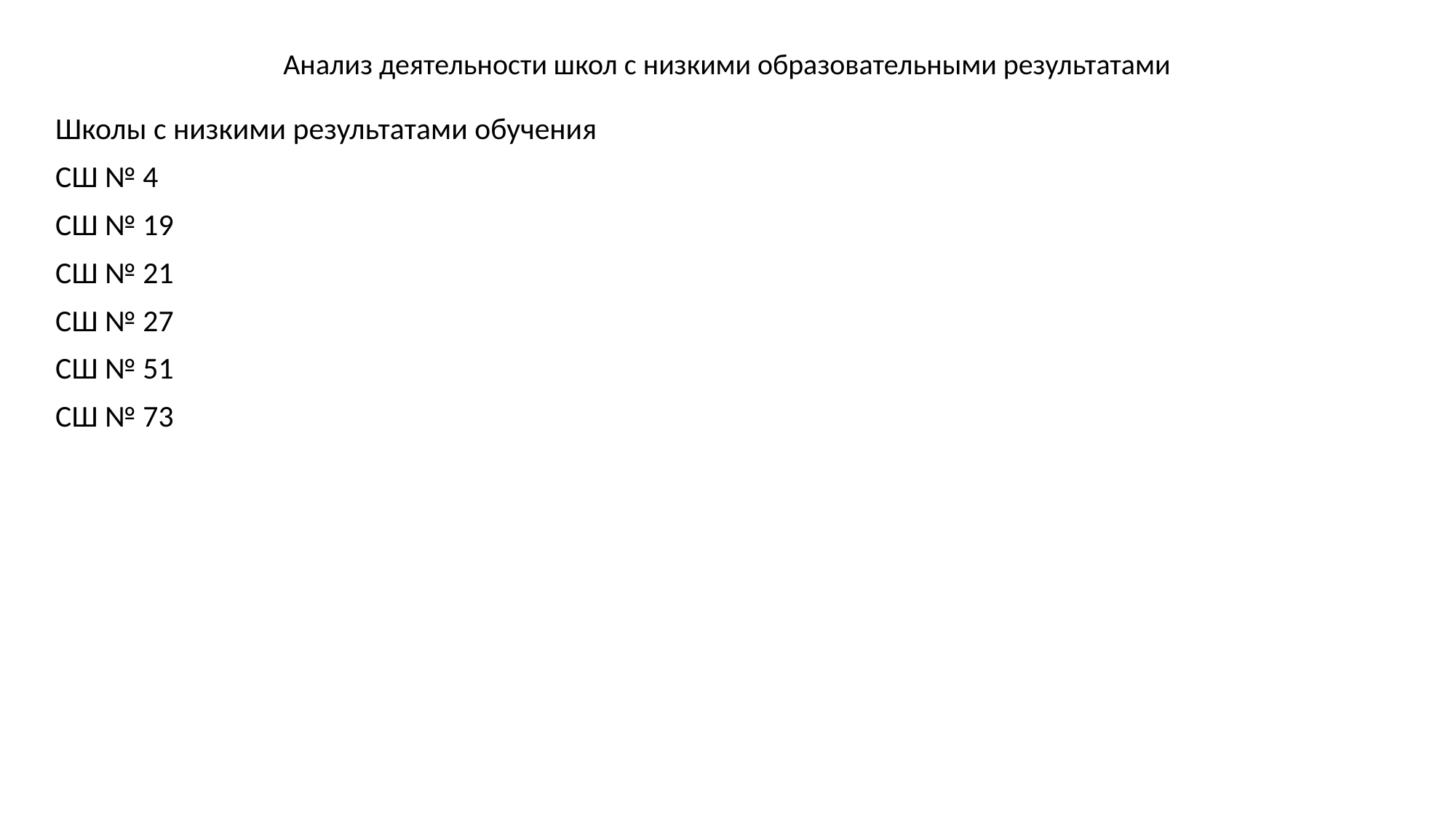

# Анализ деятельности школ с низкими образовательными результатами
Школы с низкими результатами обучения
СШ № 4
СШ № 19
СШ № 21
СШ № 27
СШ № 51
СШ № 73